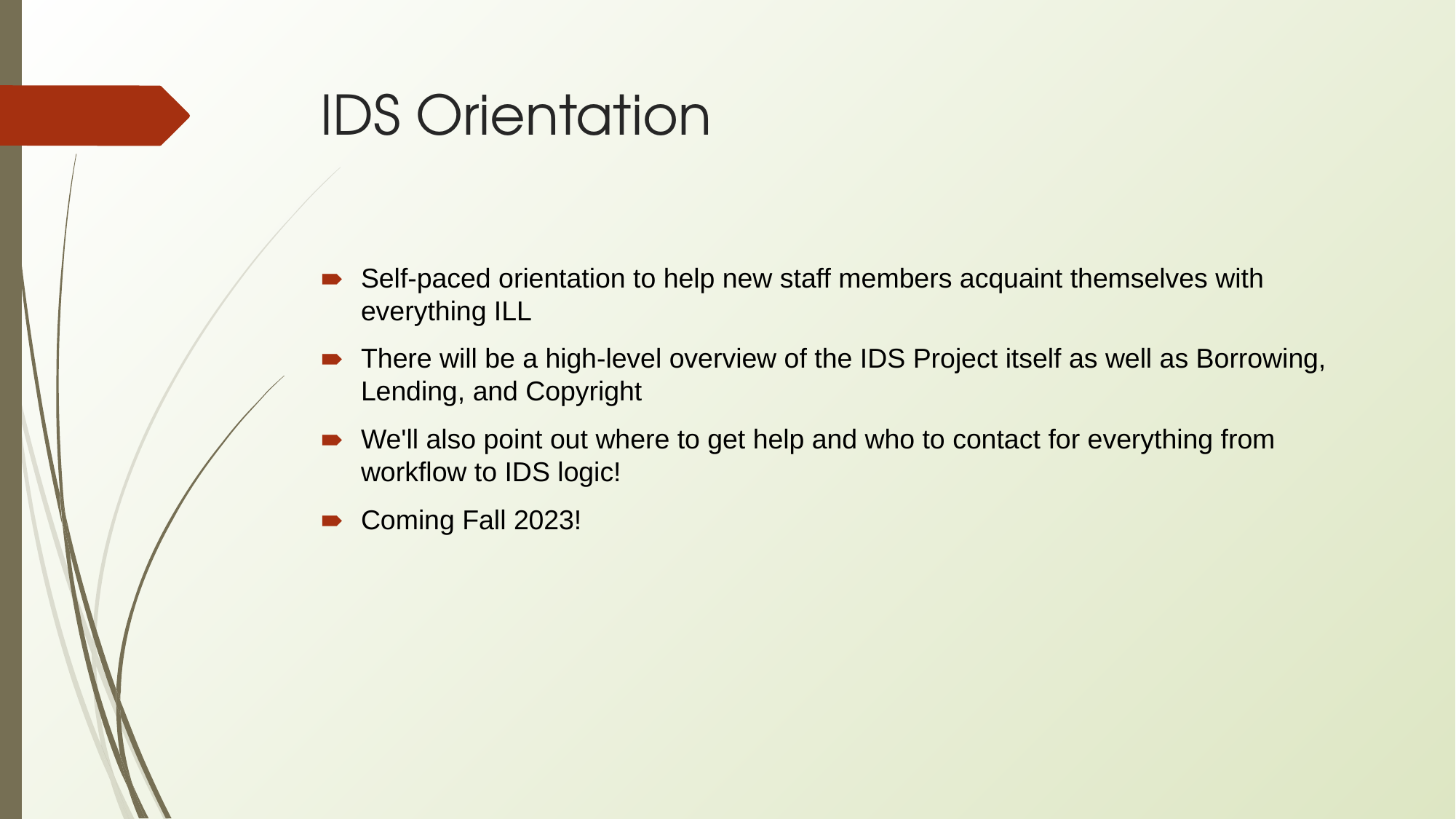

# IDS Orientation
Self-paced orientation to help new staff members acquaint themselves with everything ILL
There will be a high-level overview of the IDS Project itself as well as Borrowing, Lending, and Copyright
We'll also point out where to get help and who to contact for everything from workflow to IDS logic!
Coming Fall 2023!